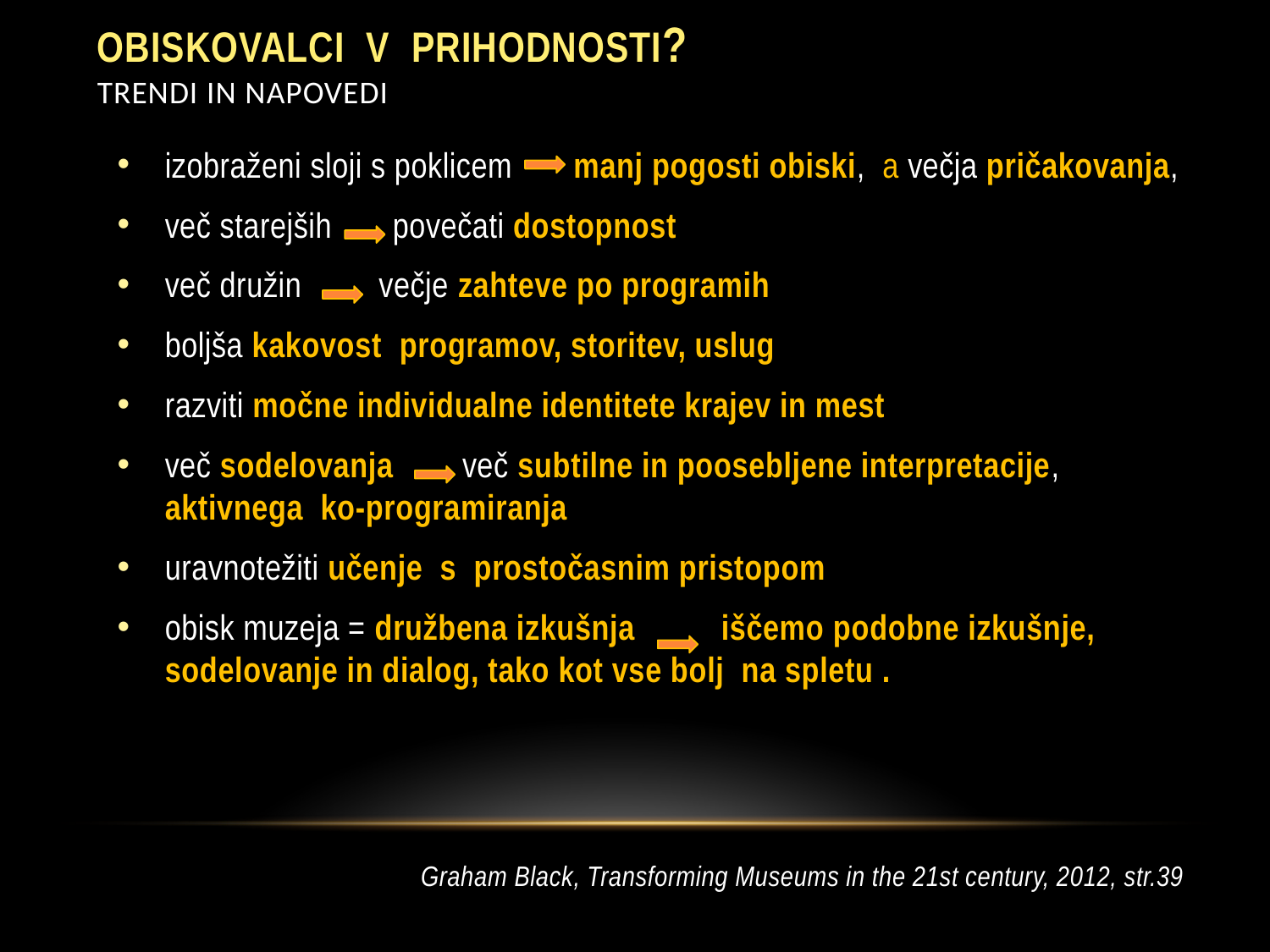

# obiskovalci  v  prihodnosti? TRENDI in NAPOVEDI
izobraženi sloji s poklicem       manj pogosti obiski,  a večja pričakovanja,
več starejših       povečati dostopnost
več družin         večje zahteve po programih
boljša kakovost  programov, storitev, uslug
razviti močne individualne identitete krajev in mest
več sodelovanja        več subtilne in poosebljene interpretacije, aktivnega  ko-programiranja
uravnotežiti učenje  s  prostočasnim pristopom
obisk muzeja = družbena izkušnja          iščemo podobne izkušnje, sodelovanje in dialog, tako kot vse bolj  na spletu .

                                            Graham Black, Transforming Museums in the 21st century, 2012, str.39